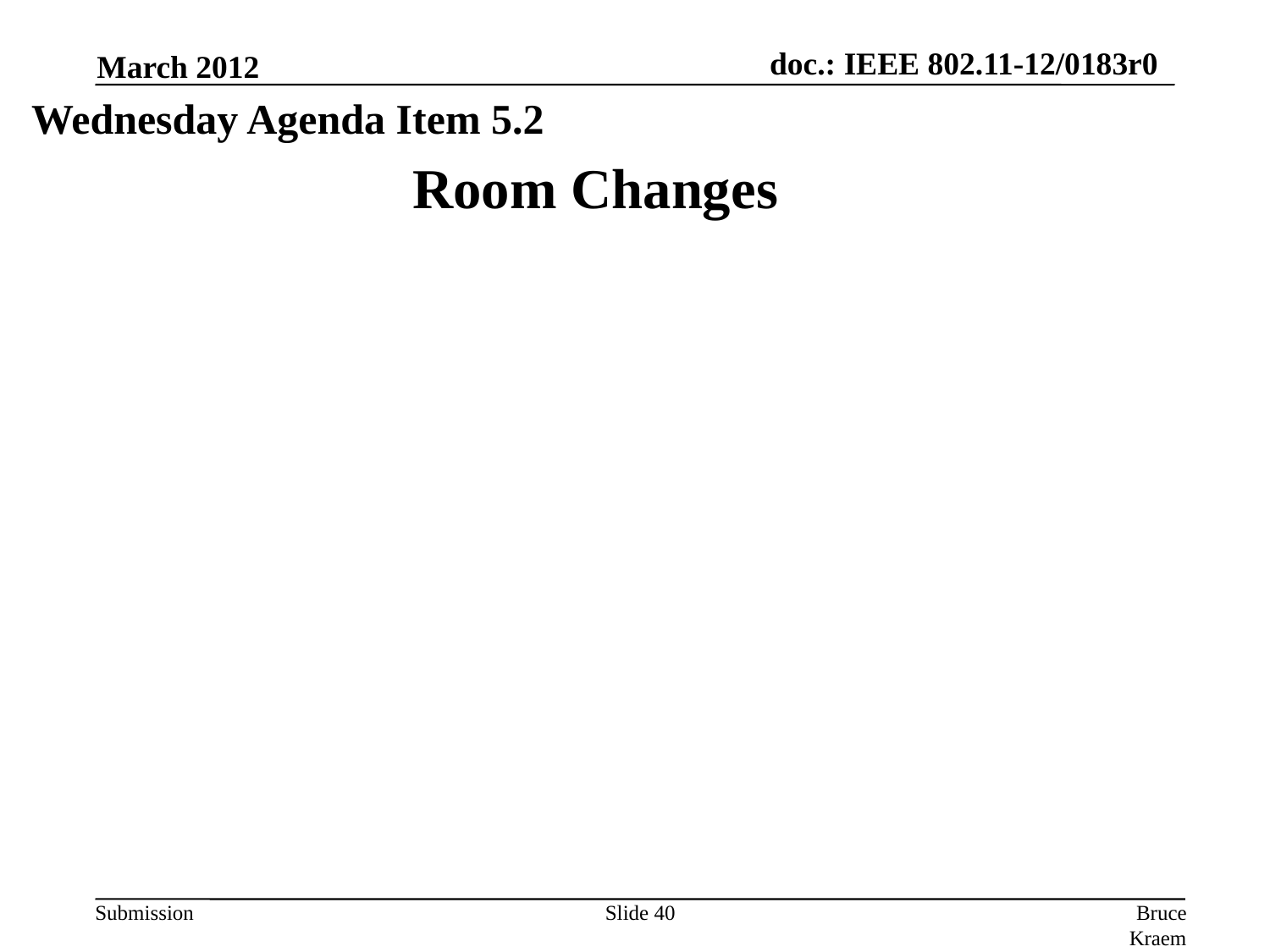

March 2012
Wednesday Agenda Item 5.2
Room Changes
Slide 40
Bruce Kraemer, Marvell